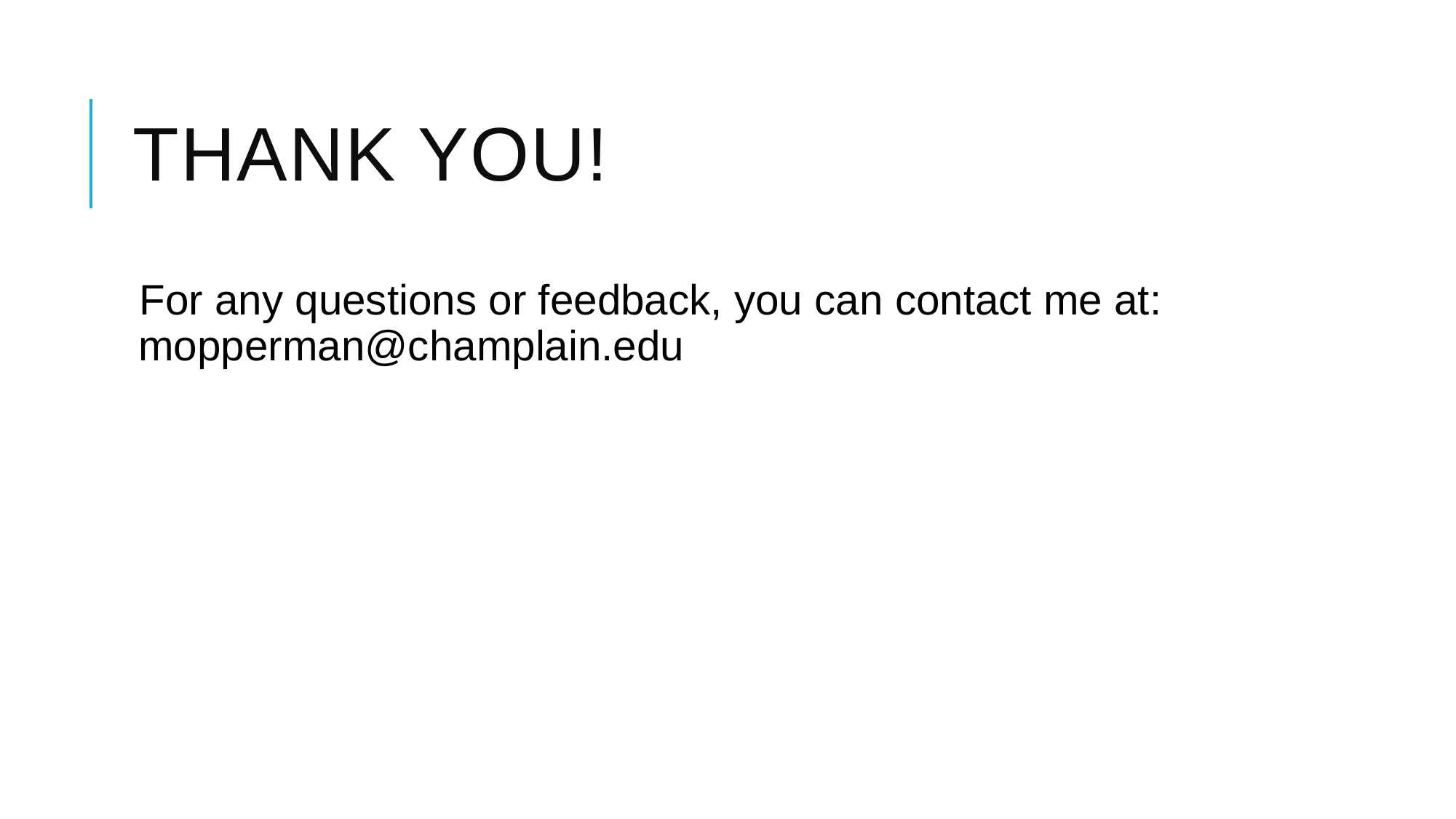

# Thank You!
For any questions or feedback, you can contact me at:
mopperman@champlain.edu